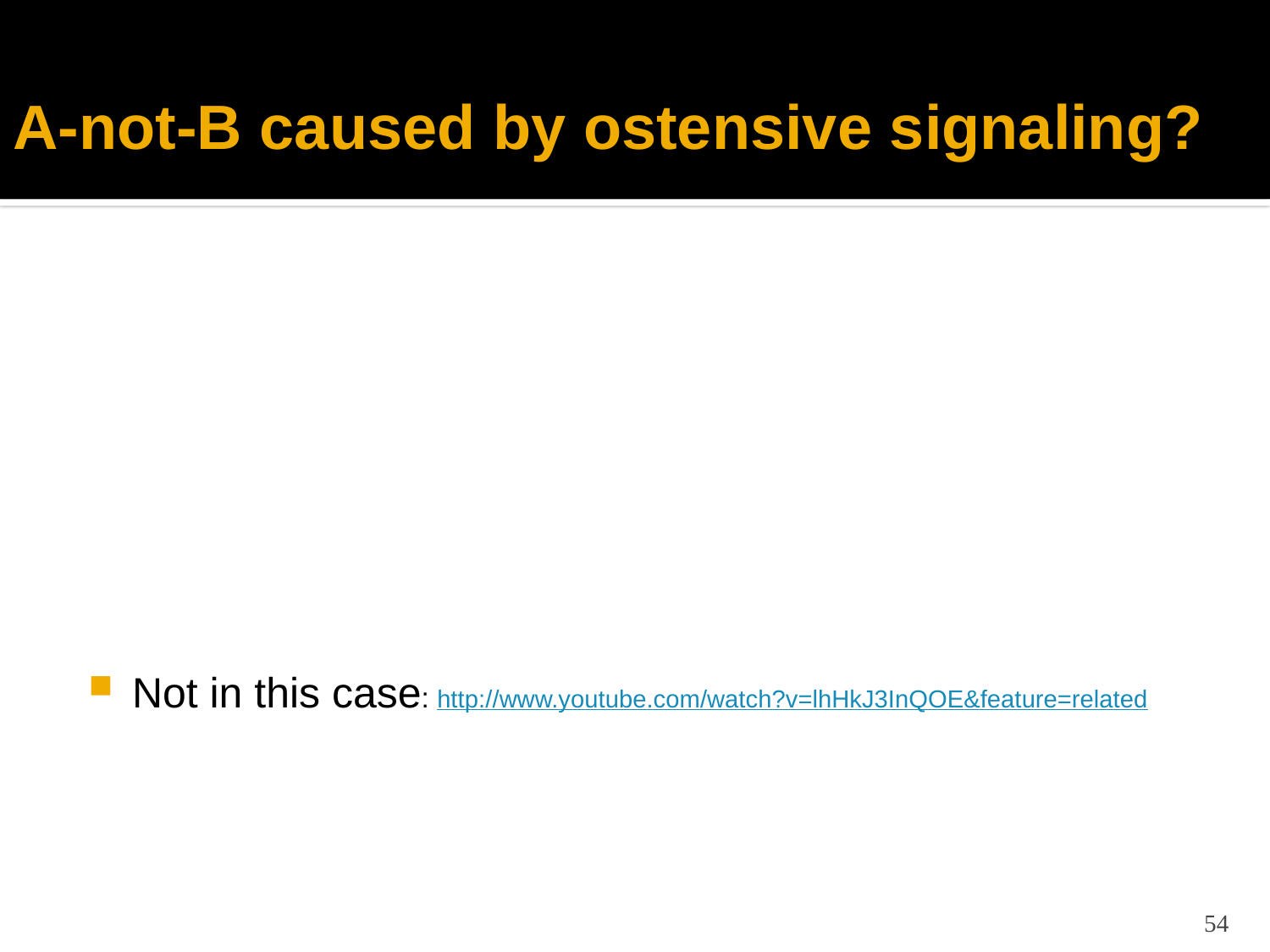

# A-not-B caused by ostensive signaling?

Not in this case: http://www.youtube.com/watch?v=lhHkJ3InQOE&feature=related
54